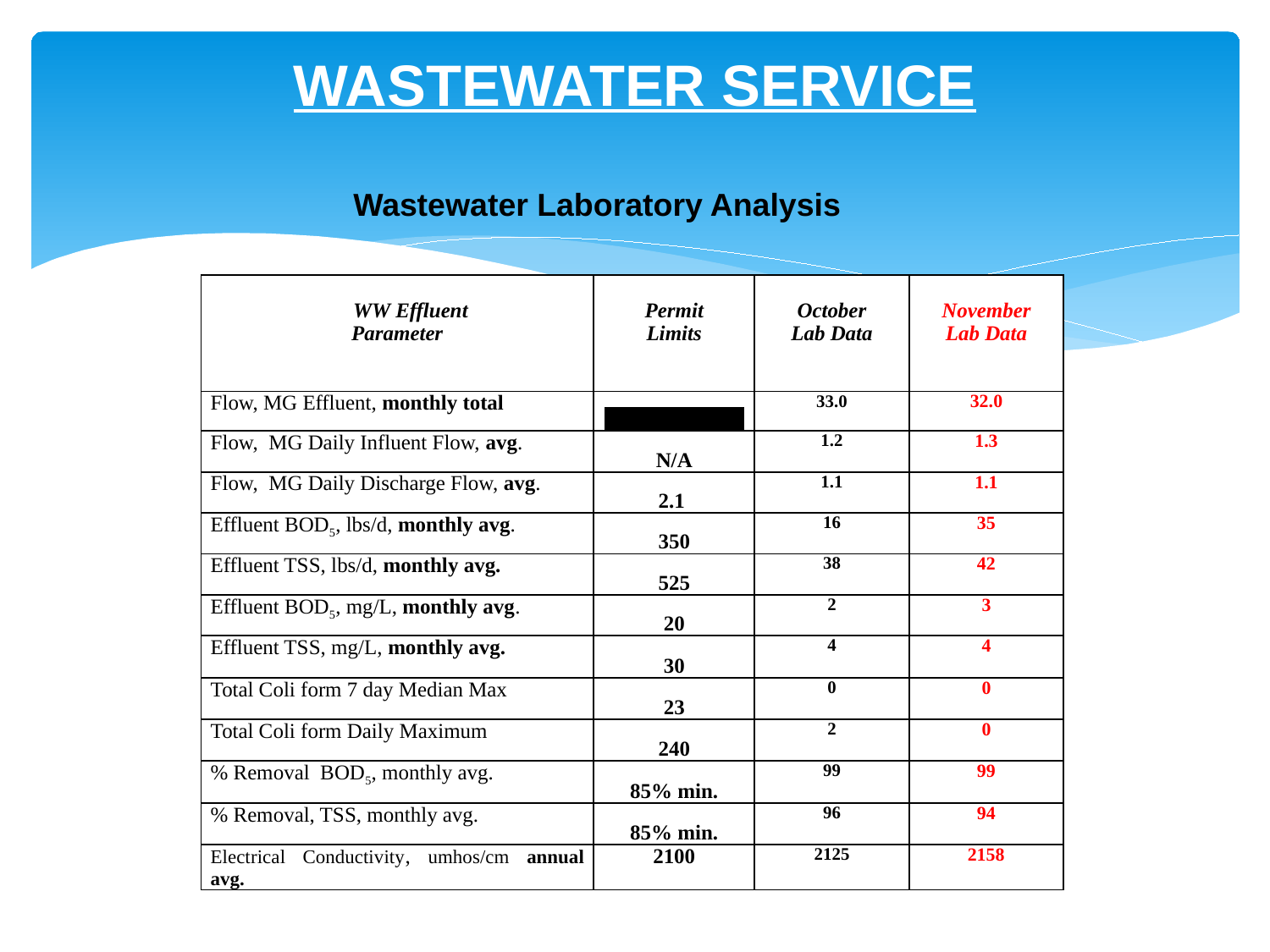

# WASTEWATER SERVICE
Wastewater Laboratory Analysis
| WW Effluent Parameter | Permit Limits | October Lab Data | November Lab Data |
| --- | --- | --- | --- |
| Flow, MG Effluent, monthly total | -------------------- | 33.0 | 32.0 |
| Flow, MG Daily Influent Flow, avg. | N/A | 1.2 | 1.3 |
| Flow, MG Daily Discharge Flow, avg. | 2.1 | 1.1 | 1.1 |
| Effluent BOD5, lbs/d, monthly avg. | 350 | 16 | 35 |
| Effluent TSS, lbs/d, monthly avg. | 525 | 38 | 42 |
| Effluent BOD5, mg/L, monthly avg. | 20 | 2 | 3 |
| Effluent TSS, mg/L, monthly avg. | 30 | 4 | 4 |
| Total Coli form 7 day Median Max | 23 | 0 | 0 |
| Total Coli form Daily Maximum | 240 | 2 | 0 |
| % Removal BOD5, monthly avg. | 85% min. | 99 | 99 |
| % Removal, TSS, monthly avg. | 85% min. | 96 | 94 |
| Electrical Conductivity, umhos/cm annual avg. | 2100 | 2125 | 2158 |